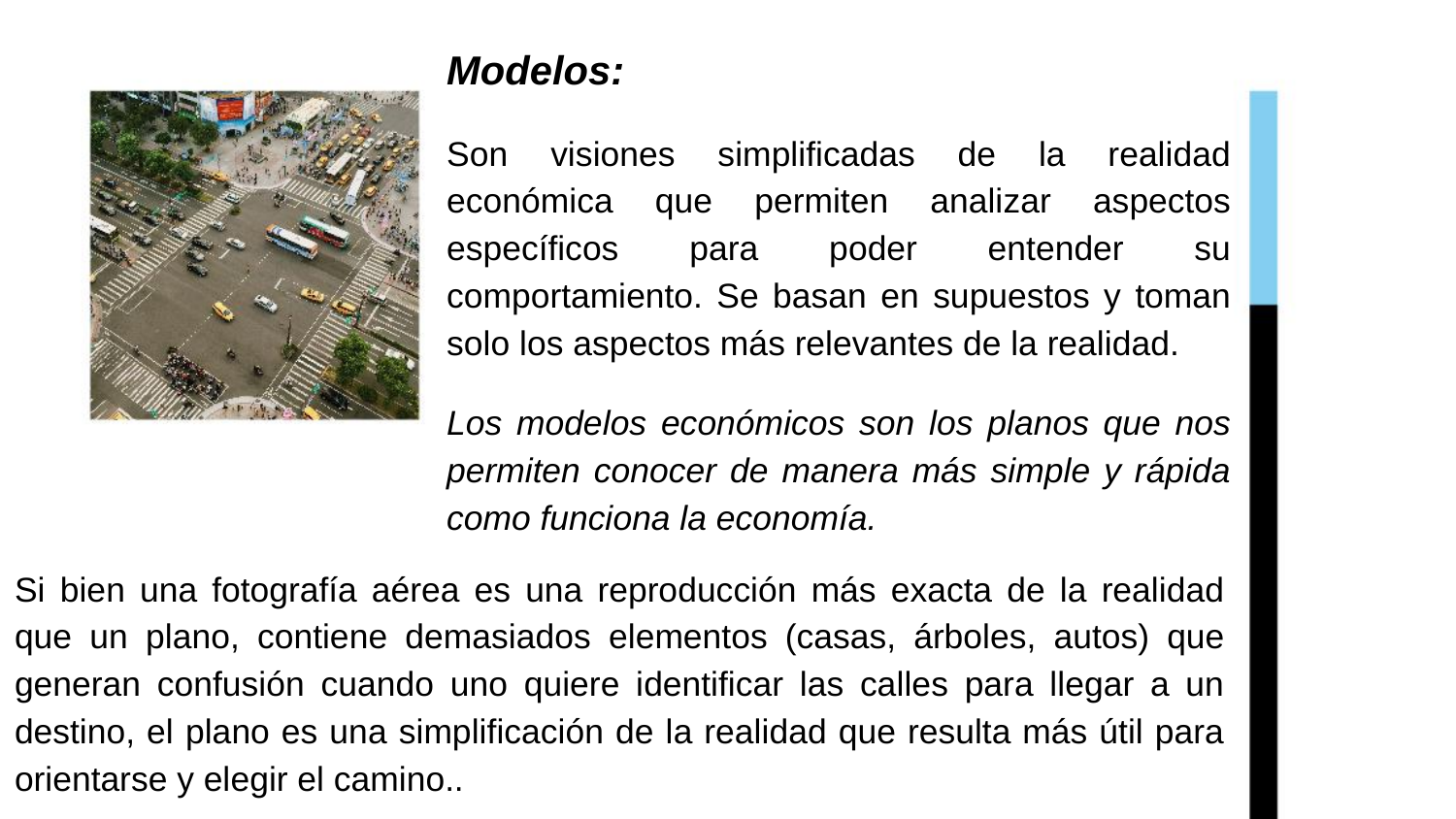

Modelos:
Son visiones simplificadas de la realidad económica que permiten analizar aspectos específicos para poder entender su comportamiento. Se basan en supuestos y toman solo los aspectos más relevantes de la realidad.
Los modelos económicos son los planos que nos permiten conocer de manera más simple y rápida como funciona la economía.
Si bien una fotografía aérea es una reproducción más exacta de la realidad que un plano, contiene demasiados elementos (casas, árboles, autos) que generan confusión cuando uno quiere identificar las calles para llegar a un destino, el plano es una simplificación de la realidad que resulta más útil para orientarse y elegir el camino..